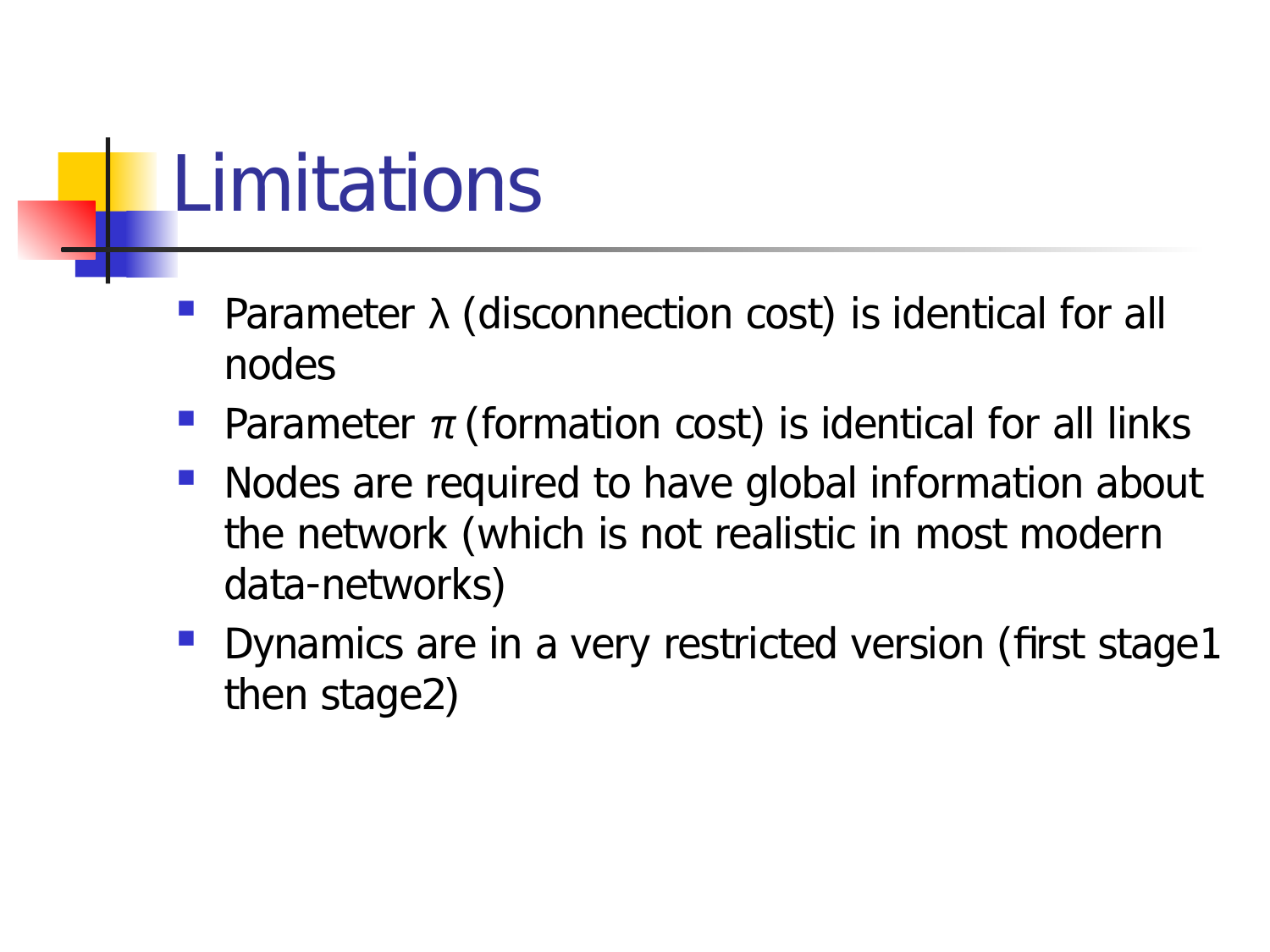

# Limitations
Parameter λ (disconnection cost) is identical for all nodes
Parameter π (formation cost) is identical for all links
Nodes are required to have global information about the network (which is not realistic in most modern data-networks)
Dynamics are in a very restricted version (first stage1 then stage2)